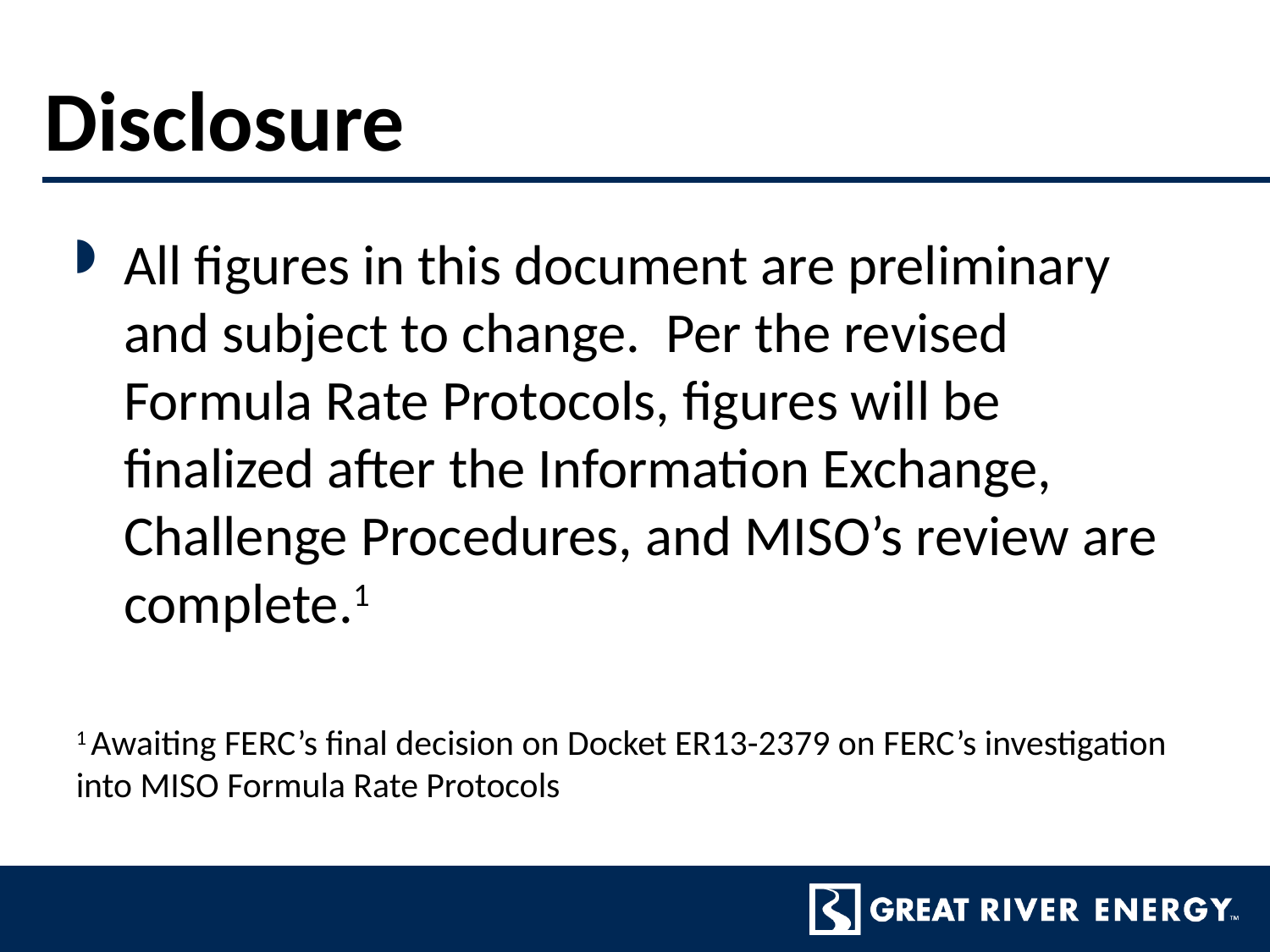

# Disclosure
All figures in this document are preliminary and subject to change.  Per the revised Formula Rate Protocols, figures will be finalized after the Information Exchange, Challenge Procedures, and MISO’s review are complete.1

1 Awaiting FERC’s final decision on Docket ER13-2379 on FERC’s investigation into MISO Formula Rate Protocols